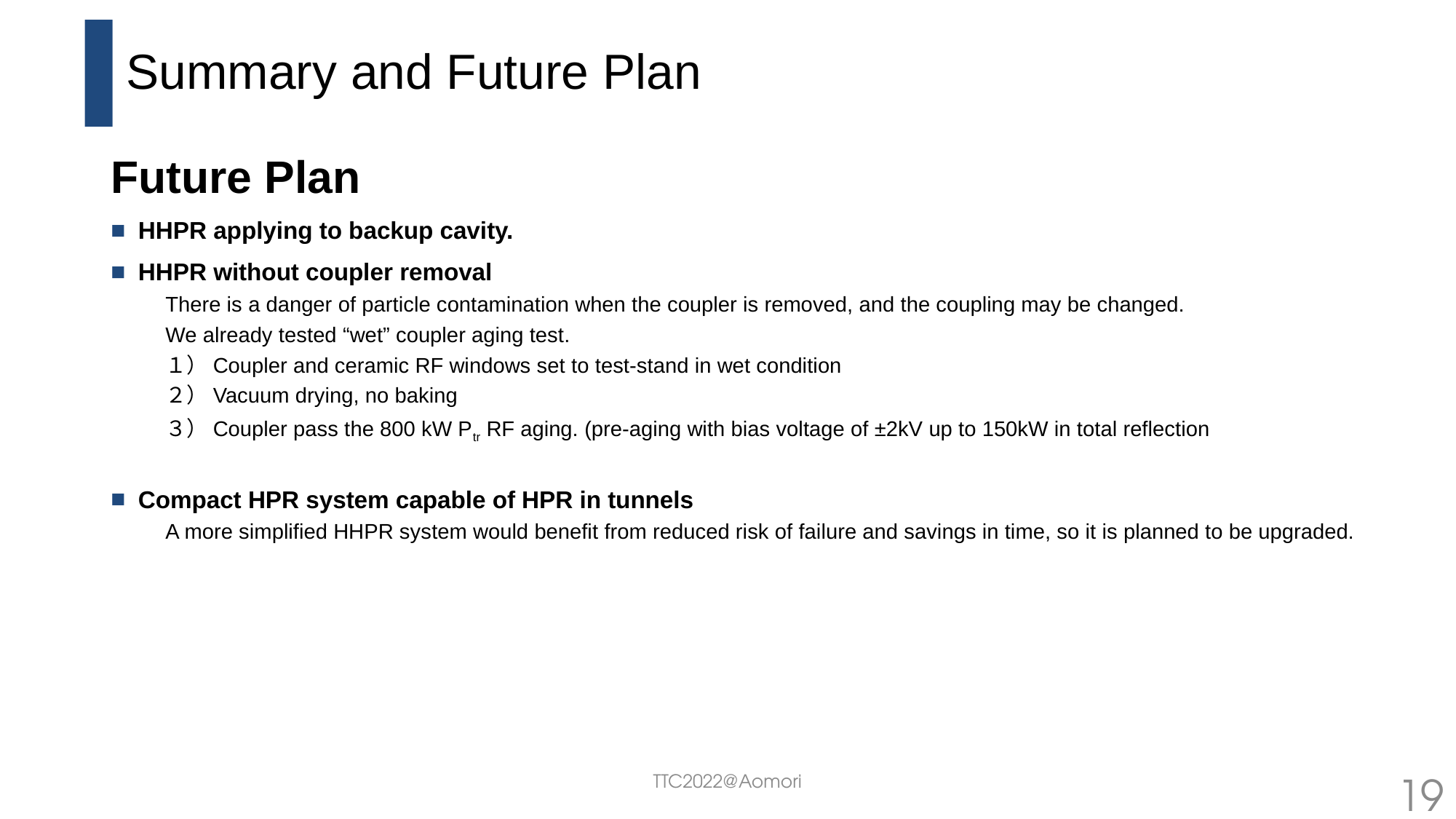

# Summary and Future Plan
Future Plan
HHPR applying to backup cavity.
HHPR without coupler removal
There is a danger of particle contamination when the coupler is removed, and the coupling may be changed.
We already tested “wet” coupler aging test.
１）Coupler and ceramic RF windows set to test-stand in wet condition
２）Vacuum drying, no baking
３）Coupler pass the 800 kW Ptr RF aging. (pre-aging with bias voltage of ±2kV up to 150kW in total reflection

Compact HPR system capable of HPR in tunnels
A more simplified HHPR system would benefit from reduced risk of failure and savings in time, so it is planned to be upgraded.

TTC2022@Aomori
19